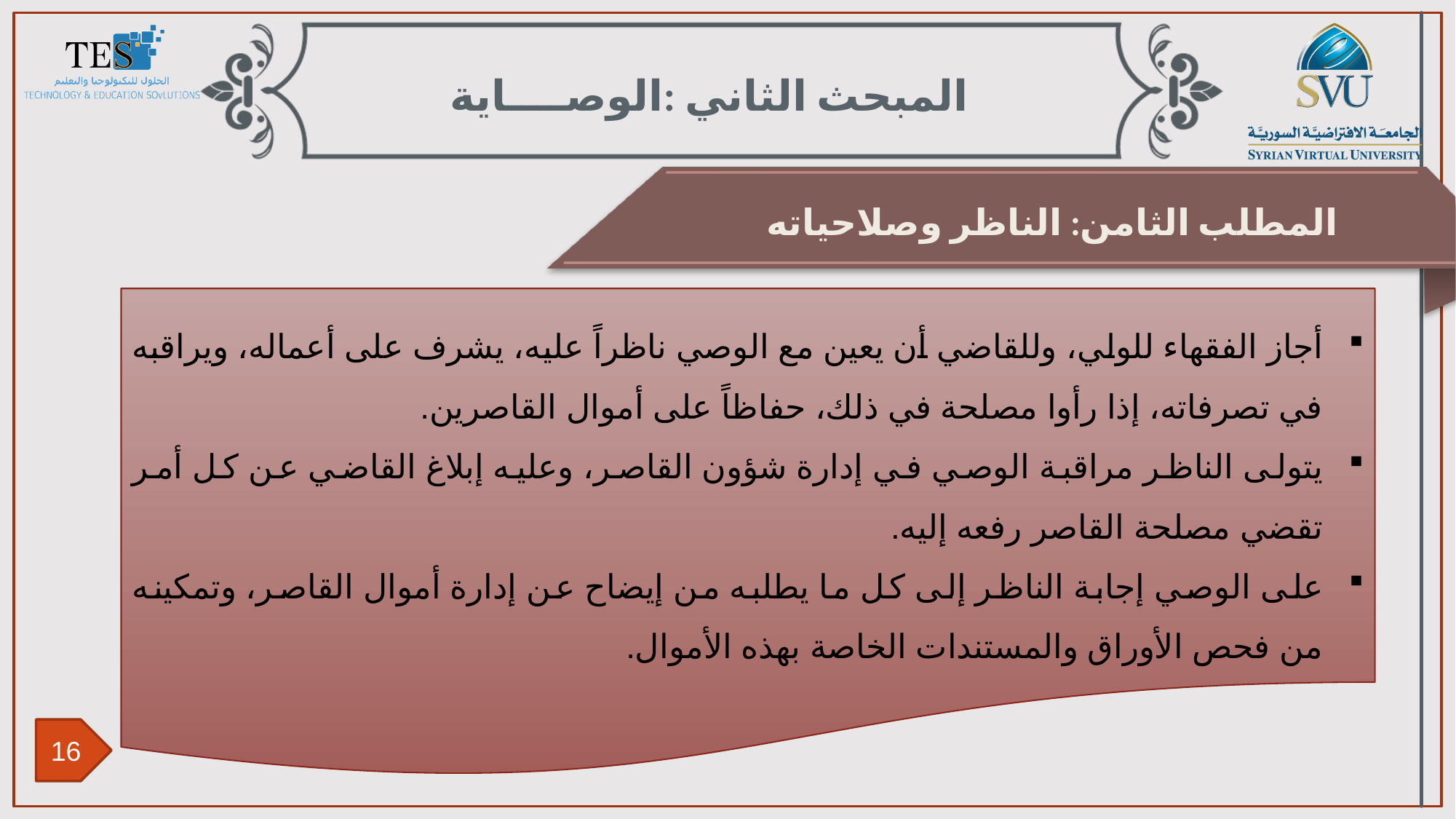

المبحث الثاني :الوصــــاية
المطلب الثامن: الناظر وصلاحياته
أجاز الفقهاء للولي، وللقاضي أن يعين مع الوصي ناظراً عليه، يشرف على أعماله، ويراقبه في تصرفاته، إذا رأوا مصلحة في ذلك، حفاظاً على أموال القاصرين.
يتولى الناظر مراقبة الوصي في إدارة شؤون القاصر، وعليه إبلاغ القاضي عن كل أمر تقضي مصلحة القاصر رفعه إليه.
على الوصي إجابة الناظر إلى كل ما يطلبه من إيضاح عن إدارة أموال القاصر، وتمكينه من فحص الأوراق والمستندات الخاصة بهذه الأموال.